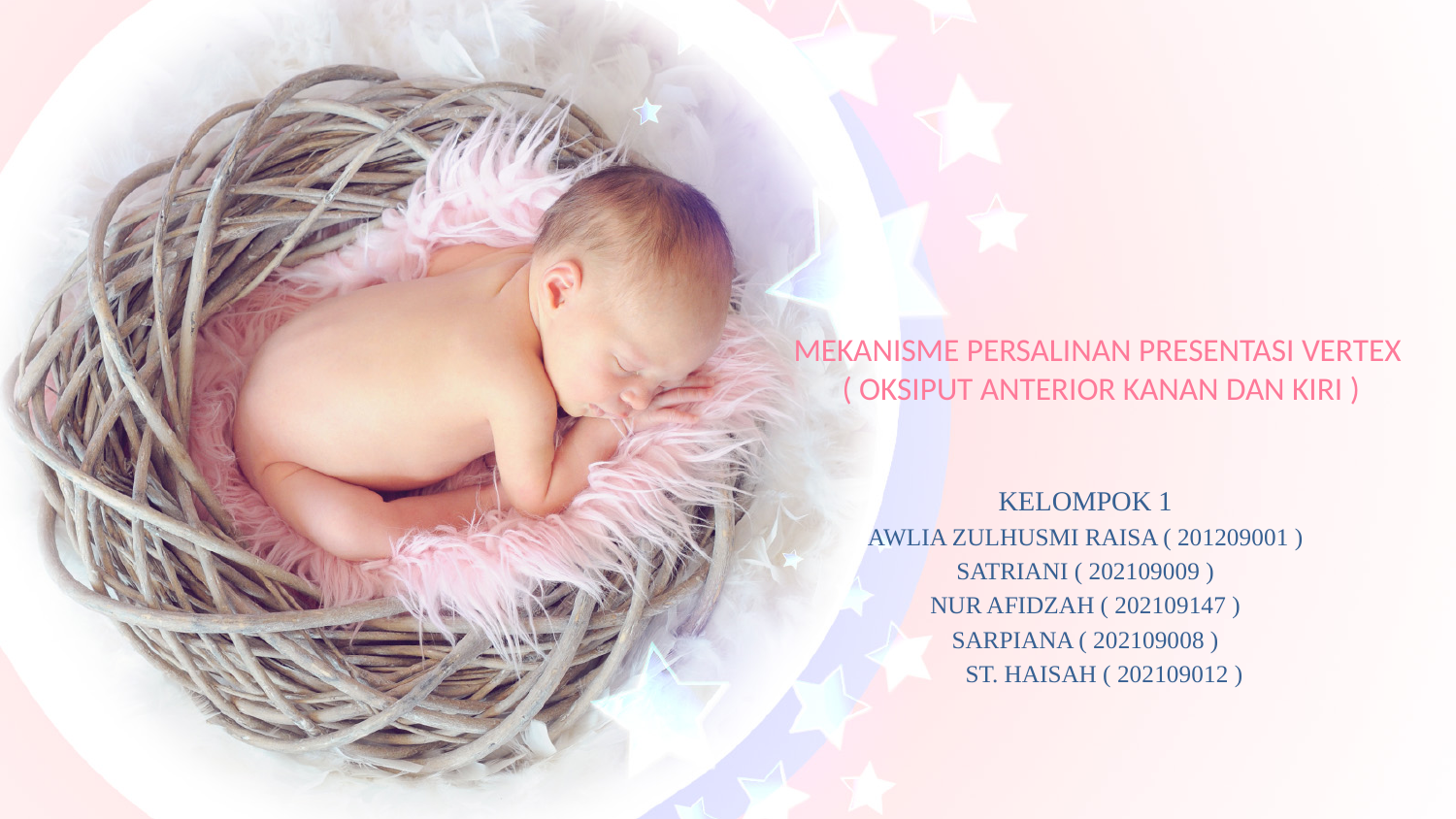

# MEKANISME PERSALINAN PRESENTASI VERTEX ( OKSIPUT ANTERIOR KANAN DAN KIRI )
KELOMPOK 1
AWLIA ZULHUSMI RAISA ( 201209001 )
SATRIANI ( 202109009 )
NUR AFIDZAH ( 202109147 )
SARPIANA ( 202109008 )
	ST. HAISAH ( 202109012 )